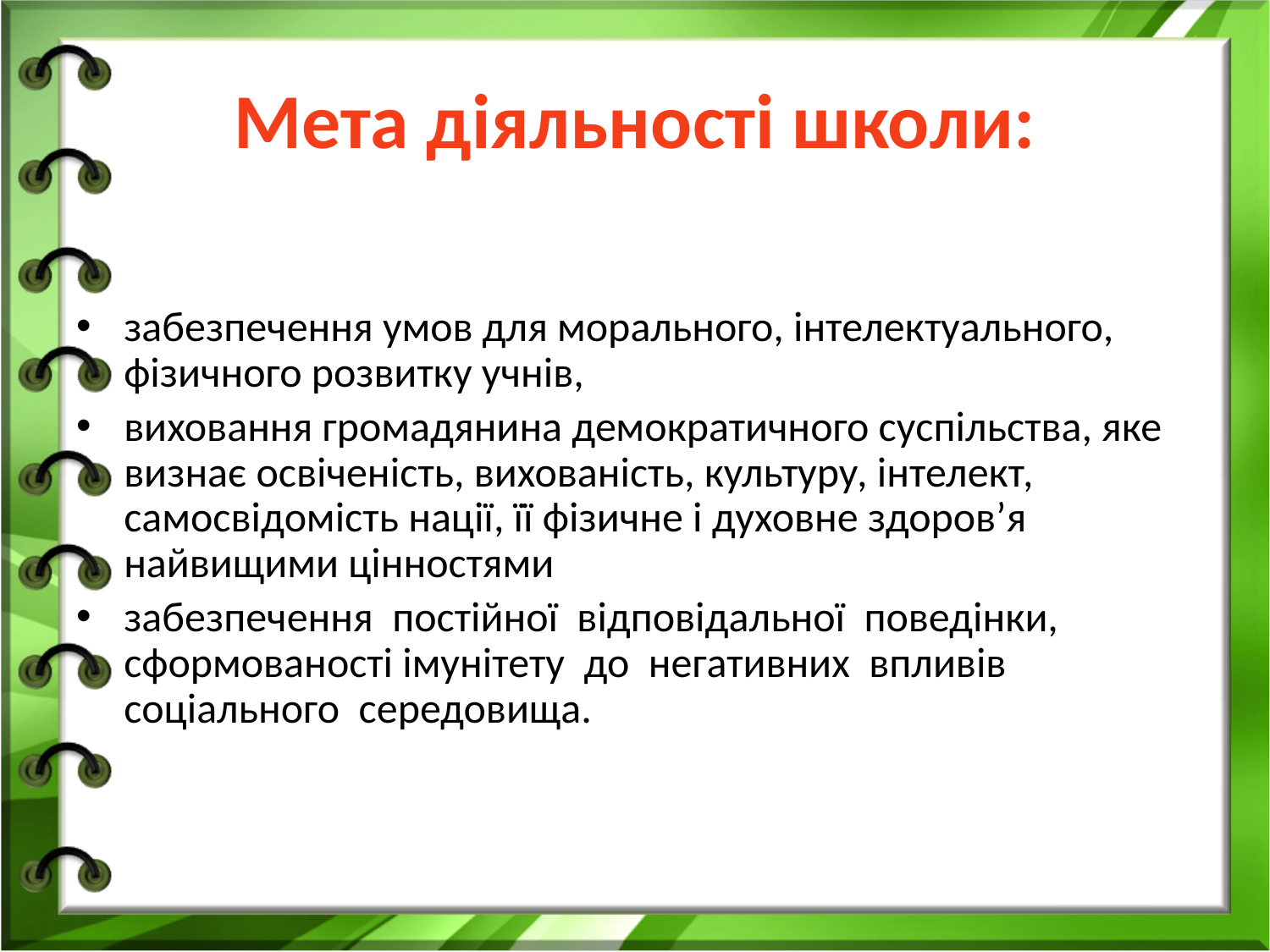

# Мета діяльності школи:

забезпечення умов для морального, інтелектуального, фізичного розвитку учнів,
виховання громадянина демократичного суспільства, яке визнає освіченість, вихованість, культуру, інтелект, самосвідомість нації, її фізичне і духовне здоров’я найвищими цінностями
забезпечення  постійної  відповідальної  поведінки,  сформованості імунітету  до  негативних  впливів  соціального  середовища.